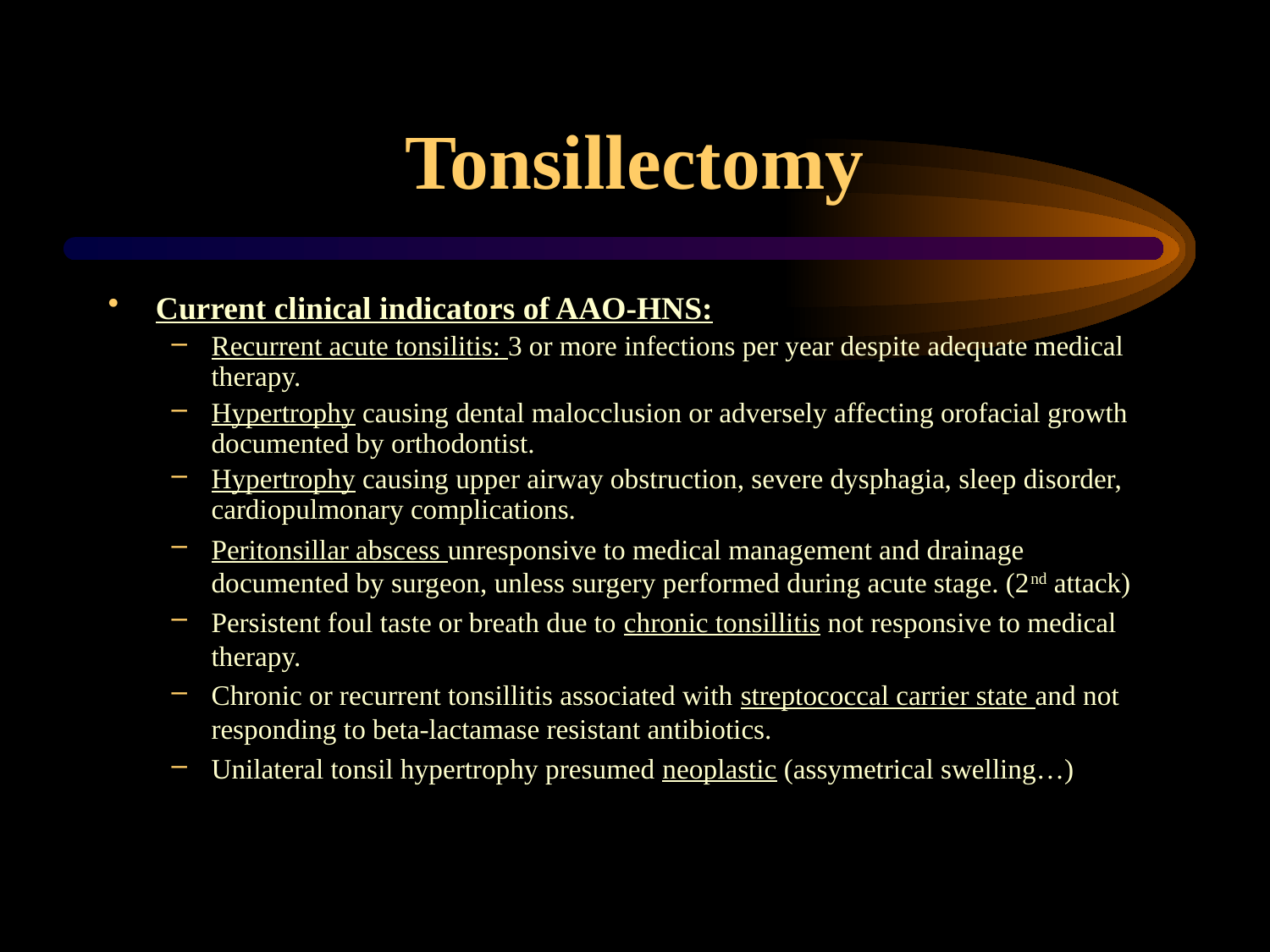

# Tonsillectomy
Current clinical indicators of AAO-HNS:
Recurrent acute tonsilitis: 3 or more infections per year despite adequate medical therapy.
Hypertrophy causing dental malocclusion or adversely affecting orofacial growth documented by orthodontist.
Hypertrophy causing upper airway obstruction, severe dysphagia, sleep disorder, cardiopulmonary complications.
Peritonsillar abscess unresponsive to medical management and drainage documented by surgeon, unless surgery performed during acute stage. (2nd attack)
Persistent foul taste or breath due to chronic tonsillitis not responsive to medical therapy.
Chronic or recurrent tonsillitis associated with streptococcal carrier state and not responding to beta-lactamase resistant antibiotics.
Unilateral tonsil hypertrophy presumed neoplastic (assymetrical swelling…)